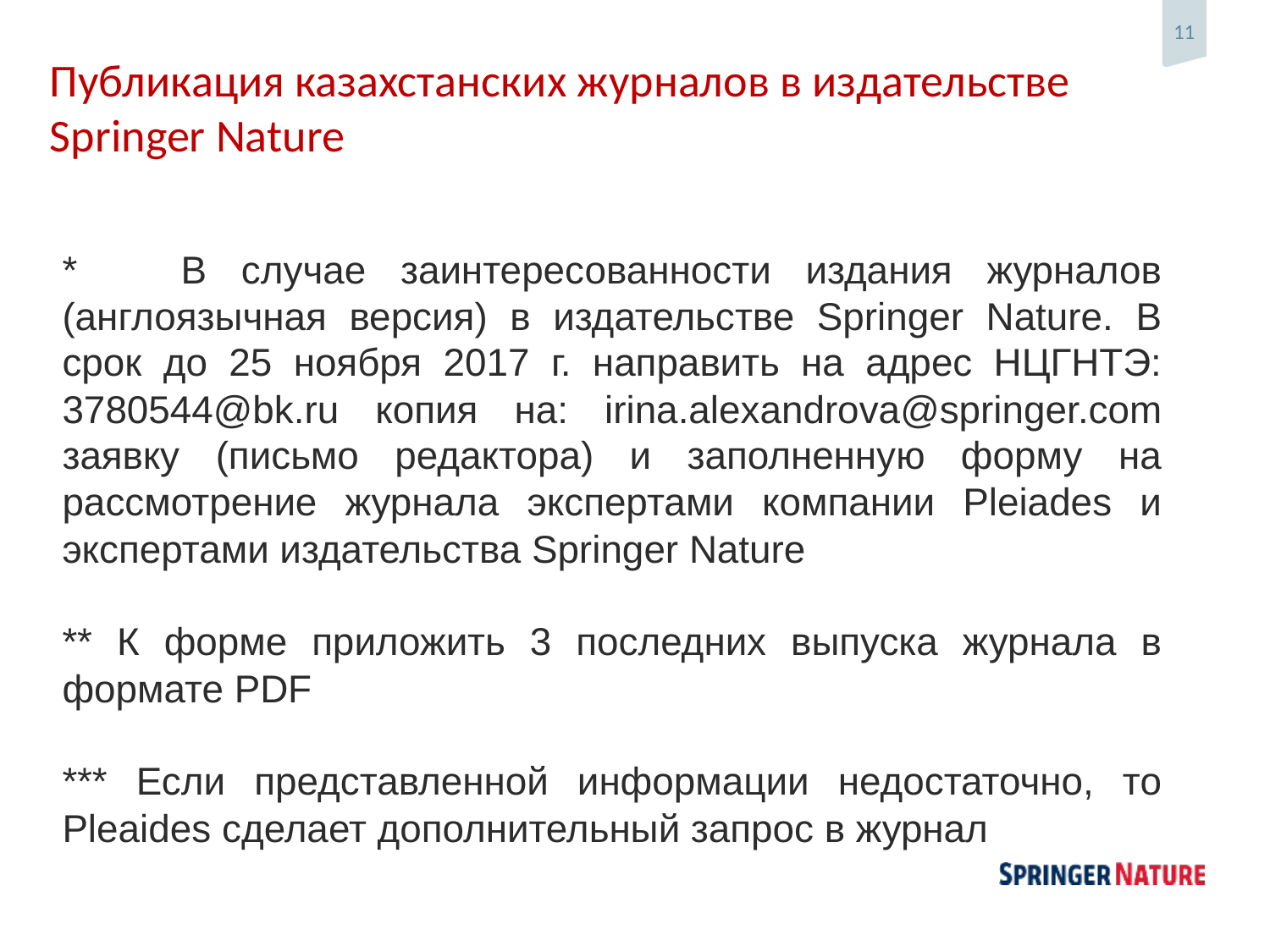

# Публикация казахстанских журналов в издательстве Springer Nature
*   В случае заинтересованности издания журналов (англоязычная версия) в издательстве Springer Nature. В срок до 25 ноября 2017 г. направить на адрес НЦГНТЭ: 3780544@bk.ru копия на: irina.alexandrova@springer.com заявку (письмо редактора) и заполненную форму на рассмотрение журнала экспертами компании Pleiades и экспертами издательства Springer Nature

** К форме приложить 3 последних выпуска журнала в формате PDF

*** Если представленной информации недостаточно, то Pleaides сделает дополнительный запрос в журнал